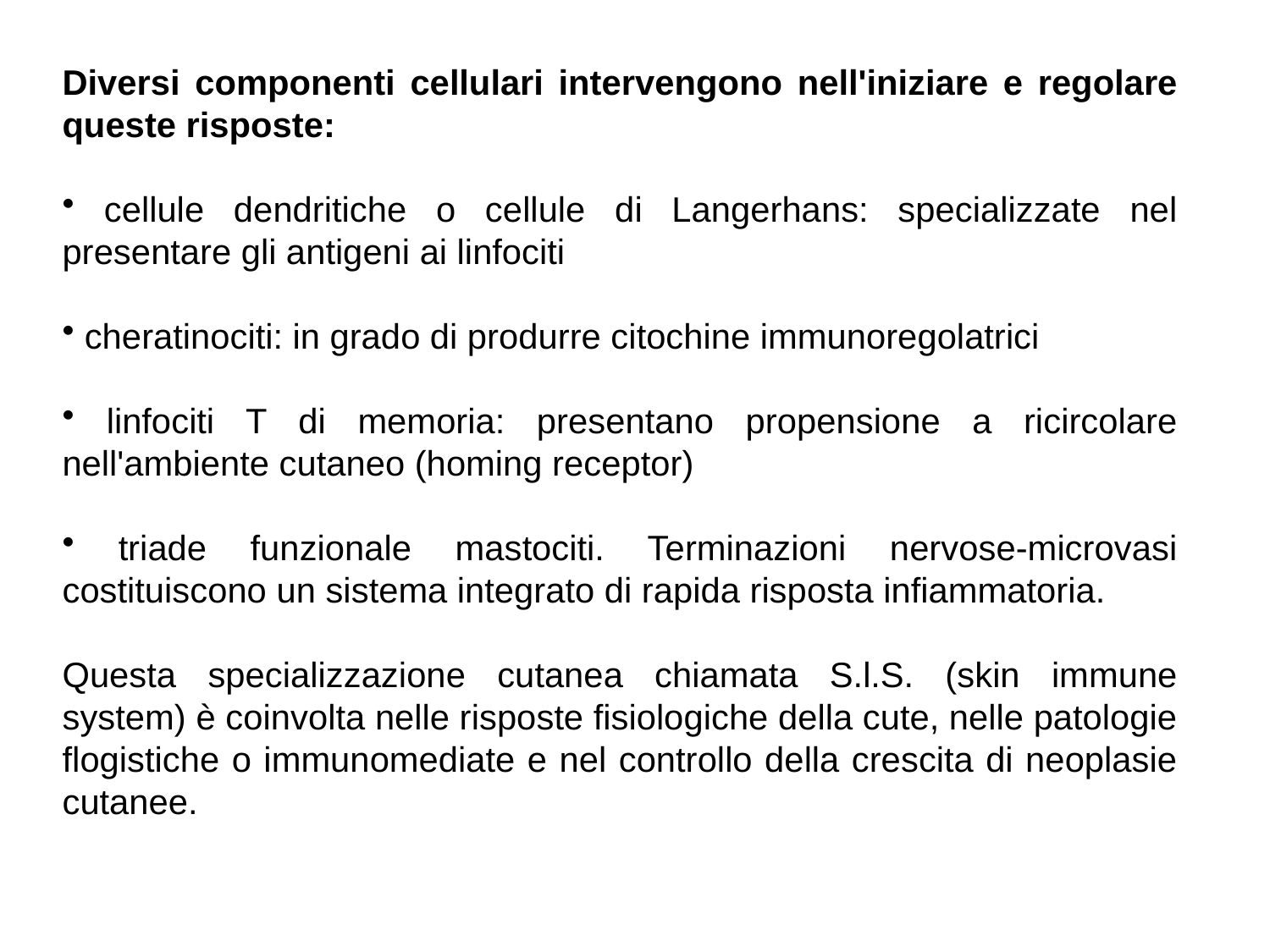

Diversi componenti cellulari intervengono nell'iniziare e regolare queste risposte:

 cellule dendritiche o cellule di Langerhans: specializzate nel presentare gli antigeni ai linfociti

 cheratinociti: in grado di produrre citochine immunoregolatrici

 linfociti T di memoria: presentano propensione a ricircolare nell'ambiente cutaneo (homing receptor)

 triade funzionale mastociti. Terminazioni nervose-microvasi costituiscono un sistema integrato di rapida risposta infiammatoria.

Questa specializzazione cutanea chiamata S.l.S. (skin immune system) è coinvolta nelle risposte fisiologiche della cute, nelle patologie ﬂogistiche o immunomediate e nel controllo della crescita di neoplasie cutanee.